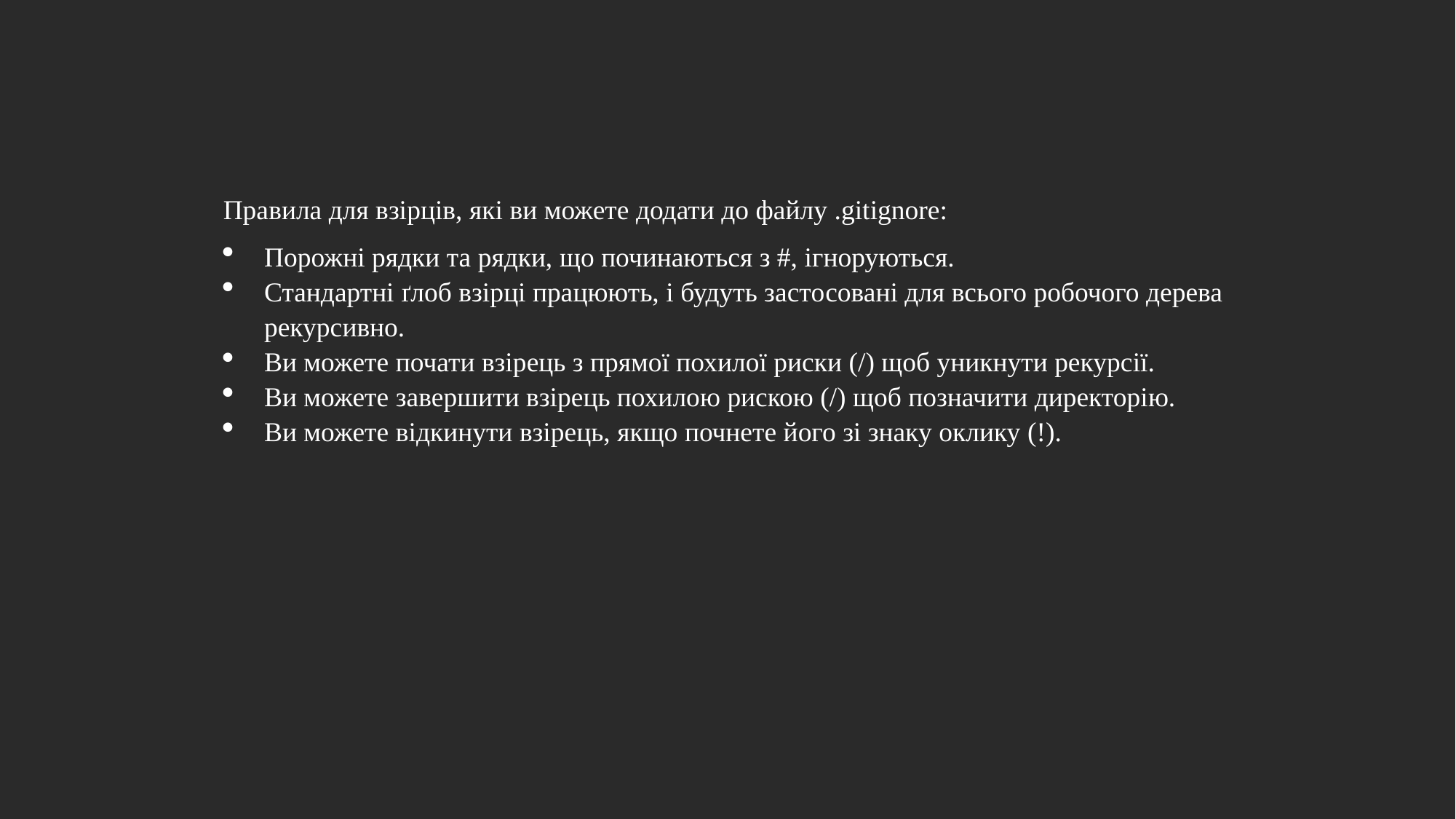

Правила для взірців, які ви можете додати до файлу .gitignore:
Порожні рядки та рядки, що починаються з #, ігноруються.
Стандартні ґлоб взірці працюють, і будуть застосовані для всього робочого дерева рекурсивно.
Ви можете почати взірець з прямої похилої риски (/) щоб уникнути рекурсії.
Ви можете завершити взірець похилою рискою (/) щоб позначити директорію.
Ви можете відкинути взірець, якщо почнете його зі знаку оклику (!).